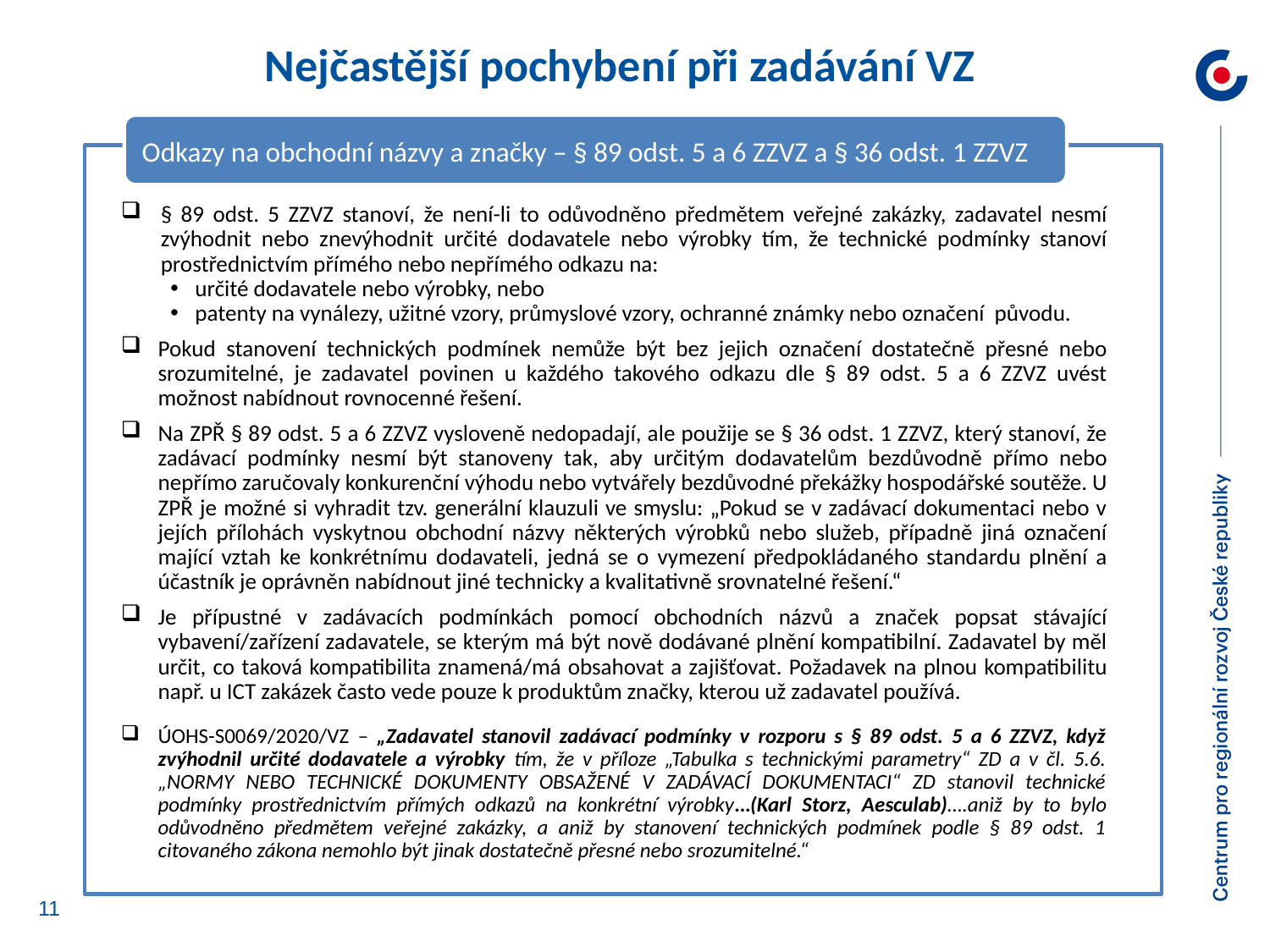

Nejčastější pochybení při zadávání VZ

Odkazy na obchodní názvy a značky – § 89 odst. 5 a 6 ZZVZ a § 36 odst. 1 ZZVZ

§ 89 odst. 5 ZZVZ stanoví, že není-li to odůvodněno předmětem veřejné zakázky, zadavatel nesmí zvýhodnit nebo znevýhodnit určité dodavatele nebo výrobky tím, že technické podmínky stanoví prostřednictvím přímého nebo nepřímého odkazu na:
určité dodavatele nebo výrobky, nebo
patenty na vynálezy, užitné vzory, průmyslové vzory, ochranné známky nebo označení  původu.
Pokud stanovení technických podmínek nemůže být bez jejich označení dostatečně přesné nebo srozumitelné, je zadavatel povinen u každého takového odkazu dle § 89 odst. 5 a 6 ZZVZ uvést možnost nabídnout rovnocenné řešení.
Na ZPŘ § 89 odst. 5 a 6 ZZVZ vysloveně nedopadají, ale použije se § 36 odst. 1 ZZVZ, který stanoví, že zadávací podmínky nesmí být stanoveny tak, aby určitým dodavatelům bezdůvodně přímo nebo nepřímo zaručovaly konkurenční výhodu nebo vytvářely bezdůvodné překážky hospodářské soutěže. U ZPŘ je možné si vyhradit tzv. generální klauzuli ve smyslu: „Pokud se v zadávací dokumentaci nebo v jejích přílohách vyskytnou obchodní názvy některých výrobků nebo služeb, případně jiná označení mající vztah ke konkrétnímu dodavateli, jedná se o vymezení předpokládaného standardu plnění a účastník je oprávněn nabídnout jiné technicky a kvalitativně srovnatelné řešení.“
Je přípustné v zadávacích podmínkách pomocí obchodních názvů a značek popsat stávající vybavení/zařízení zadavatele, se kterým má být nově dodávané plnění kompatibilní. Zadavatel by měl určit, co taková kompatibilita znamená/má obsahovat a zajišťovat. Požadavek na plnou kompatibilitu např. u ICT zakázek často vede pouze k produktům značky, kterou už zadavatel používá.
ÚOHS-S0069/2020/VZ – „Zadavatel stanovil zadávací podmínky v rozporu s § 89 odst. 5 a 6 ZZVZ, když zvýhodnil určité dodavatele a výrobky tím, že v příloze „Tabulka s technickými parametry“ ZD a v čl. 5.6. „NORMY NEBO TECHNICKÉ DOKUMENTY OBSAŽENÉ V ZADÁVACÍ DOKUMENTACI“ ZD stanovil technické podmínky prostřednictvím přímých odkazů na konkrétní výrobky…(Karl Storz, Aesculab)….aniž by to bylo odůvodněno předmětem veřejné zakázky, a aniž by stanovení technických podmínek podle § 89 odst. 1 citovaného zákona nemohlo být jinak dostatečně přesné nebo srozumitelné.“

11